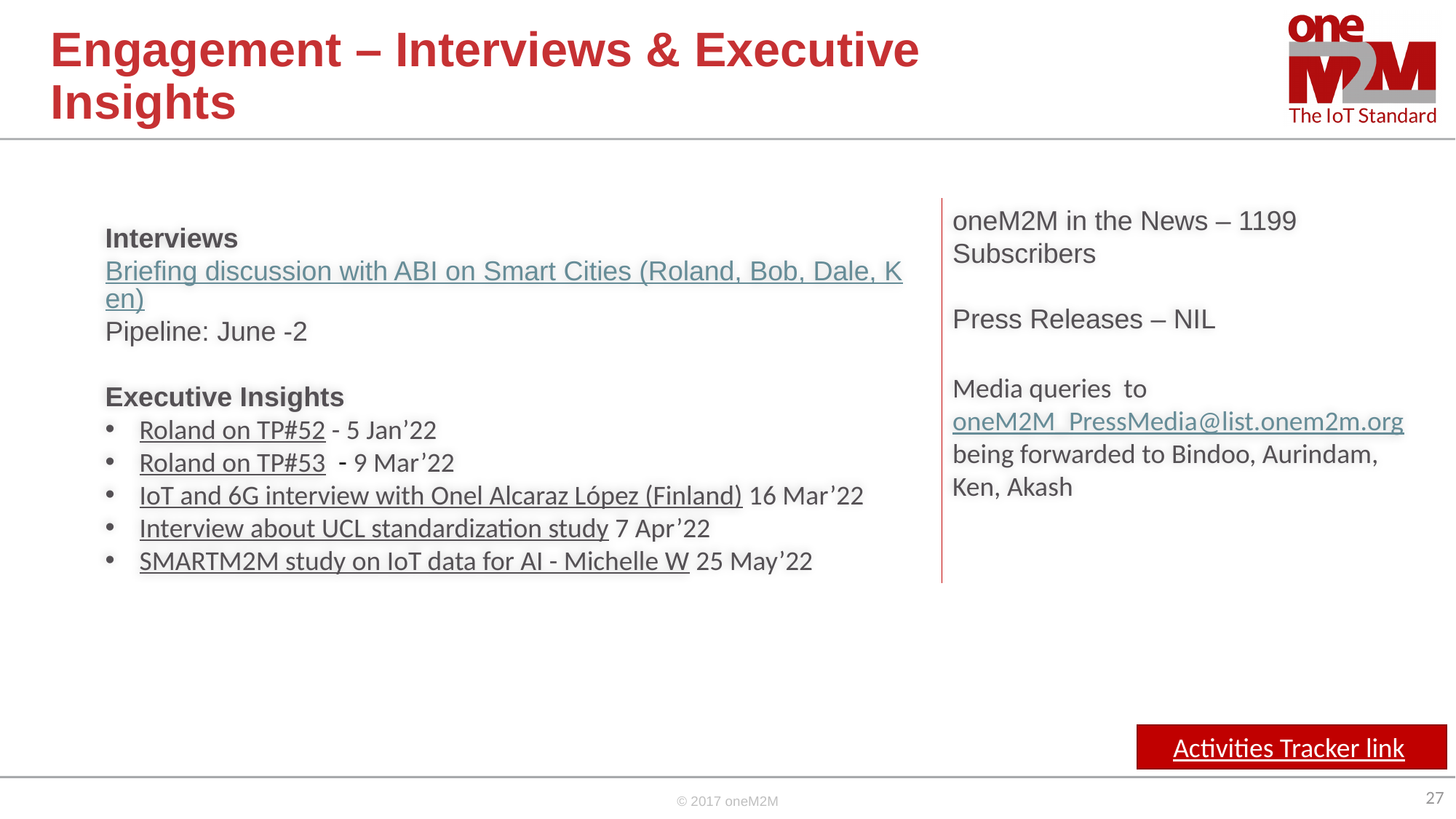

# Engagement – Interviews & Executive Insights
oneM2M in the News – 1199 Subscribers

Press Releases – NIL

Media queries  to  oneM2M_PressMedia@list.onem2m.org being forwarded to Bindoo, Aurindam, Ken, Akash

Interviews
Briefing discussion with ABI on Smart Cities (Roland, Bob, Dale, Ken)
Pipeline: June -2

Executive Insights
Roland on TP#52 - 5 Jan’22
Roland on TP#53  - 9 Mar’22
IoT and 6G interview with Onel Alcaraz López (Finland) 16 Mar’22
Interview about UCL standardization study 7 Apr’22
SMARTM2M study on IoT data for AI - Michelle W 25 May’22

Activities Tracker link
27